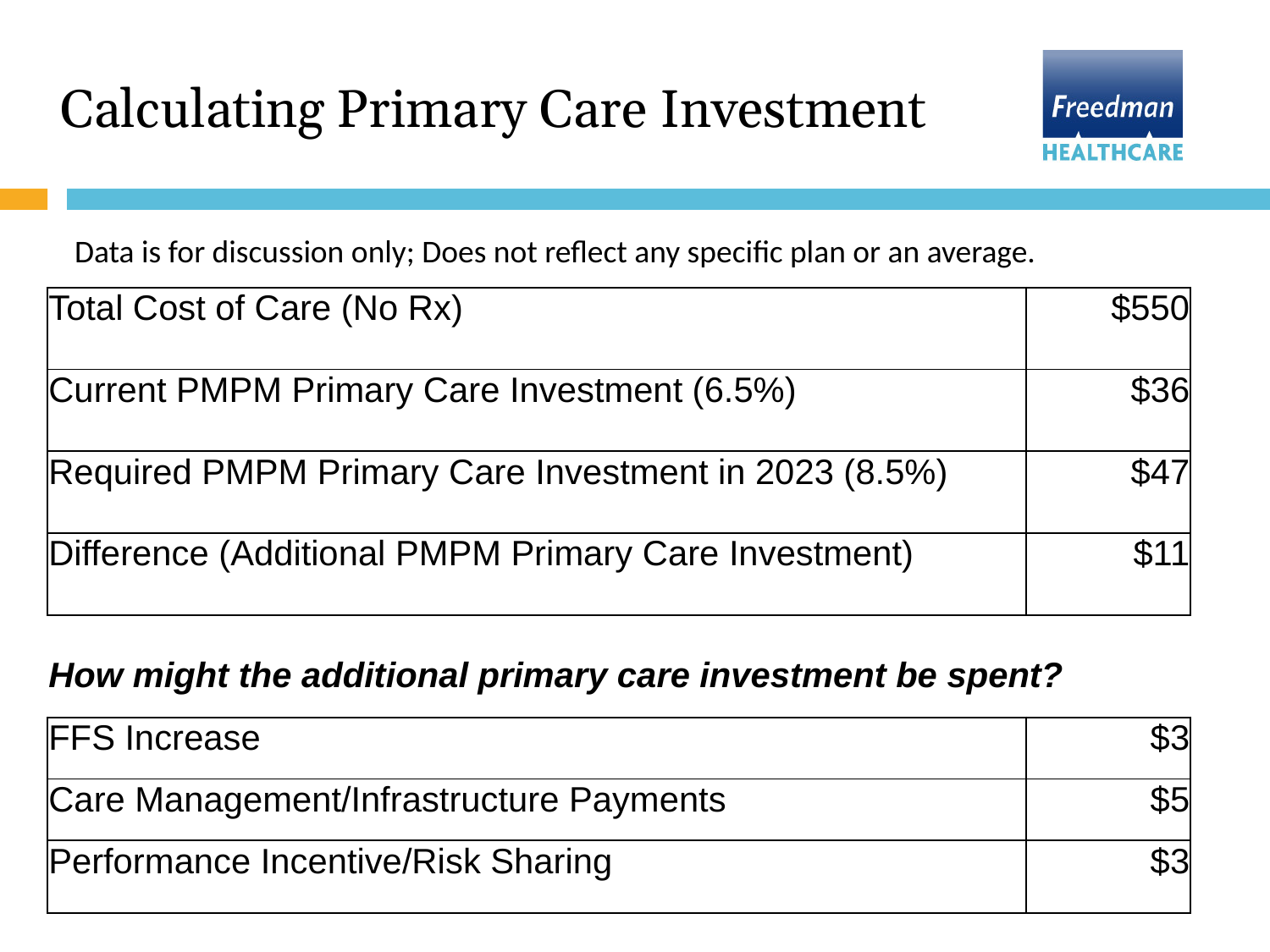

# Calculating Primary Care Investment
Data is for discussion only; Does not reflect any specific plan or an average.
| Total Cost of Care (No Rx) | $550 |
| --- | --- |
| Current PMPM Primary Care Investment (6.5%) | $36 |
| Required PMPM Primary Care Investment in 2023 (8.5%) | $47 |
| Difference (Additional PMPM Primary Care Investment) | $11 |
| How might the additional primary care investment be spent? |  |
| FFS Increase | $3 |
| Care Management/Infrastructure Payments | $5 |
| Performance Incentive/Risk Sharing | $3 |